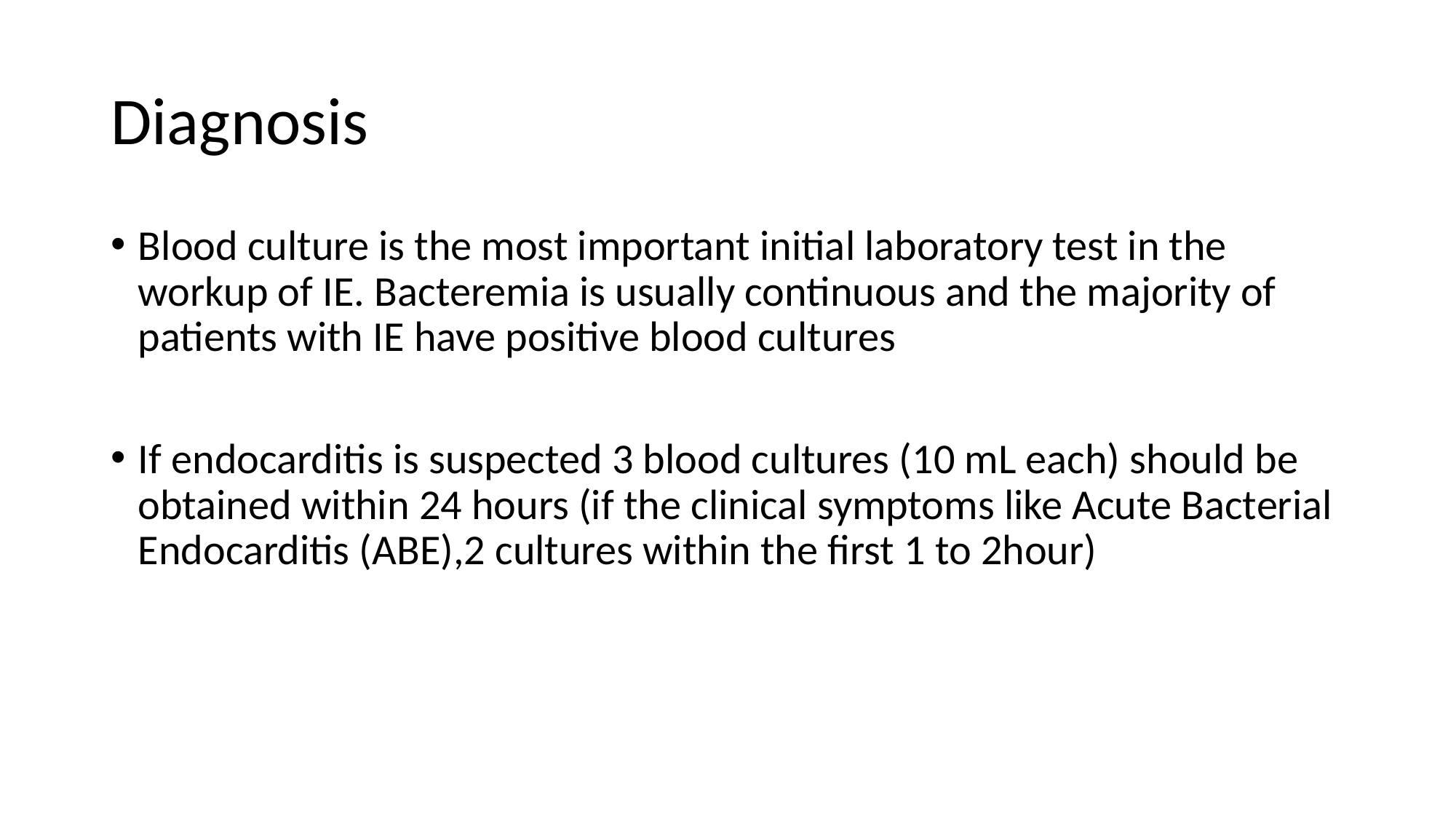

# Diagnosis
Blood culture is the most important initial laboratory test in the workup of IE. Bacteremia is usually continuous and the majority of patients with IE have positive blood cultures

If endocarditis is suspected 3 blood cultures (10 mL each) should be obtained within 24 hours (if the clinical symptoms like Acute Bacterial Endocarditis (ABE),2 cultures within the first 1 to 2hour)